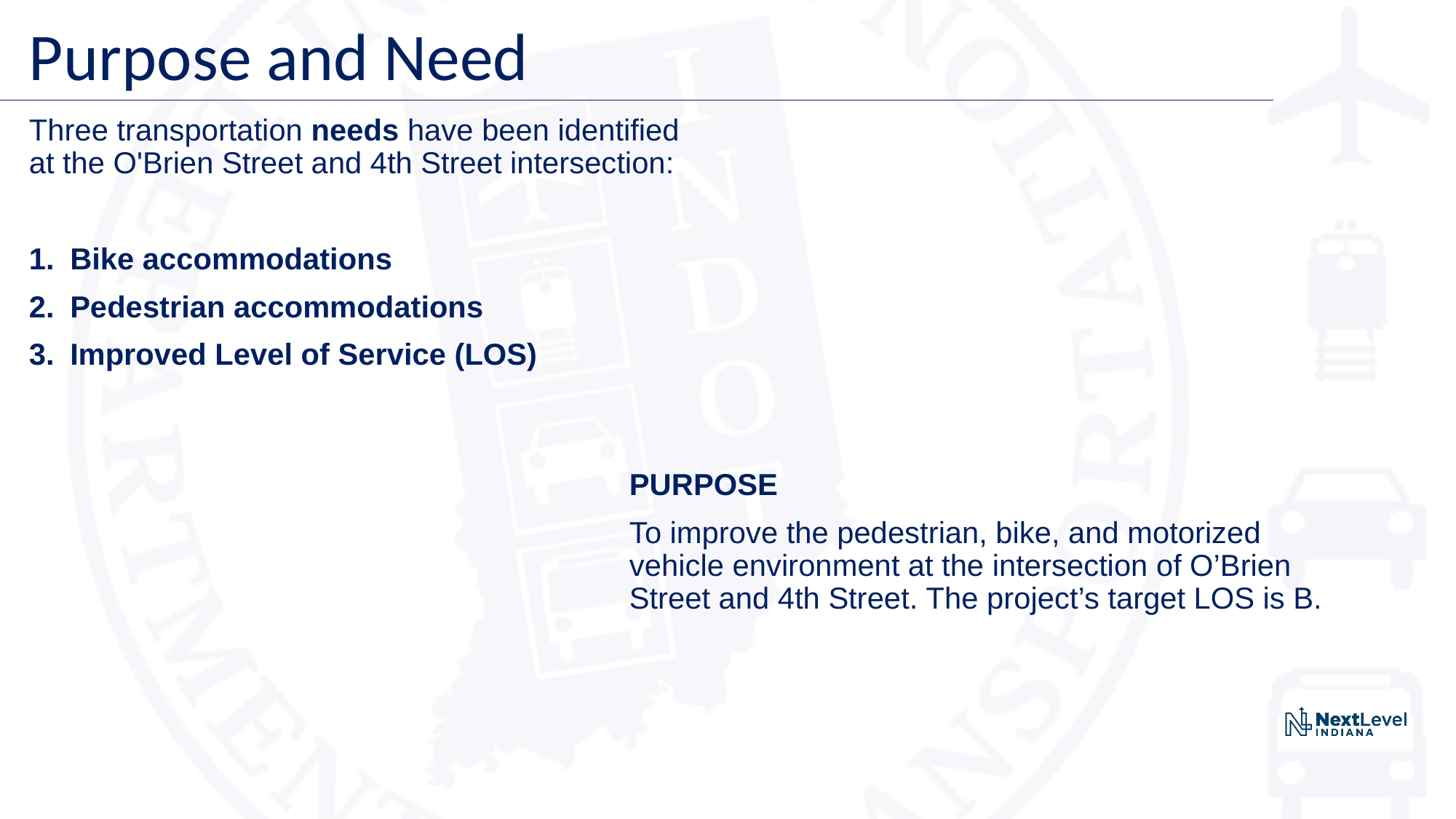

# Purpose and Need
Three transportation needs have been identified at the O'Brien Street and 4th Street intersection:

Bike accommodations
Pedestrian accommodations
Improved Level of Service (LOS)
PURPOSE
To improve the pedestrian, bike, and motorized vehicle environment at the intersection of O’Brien Street and 4th Street. The project’s target LOS is B.